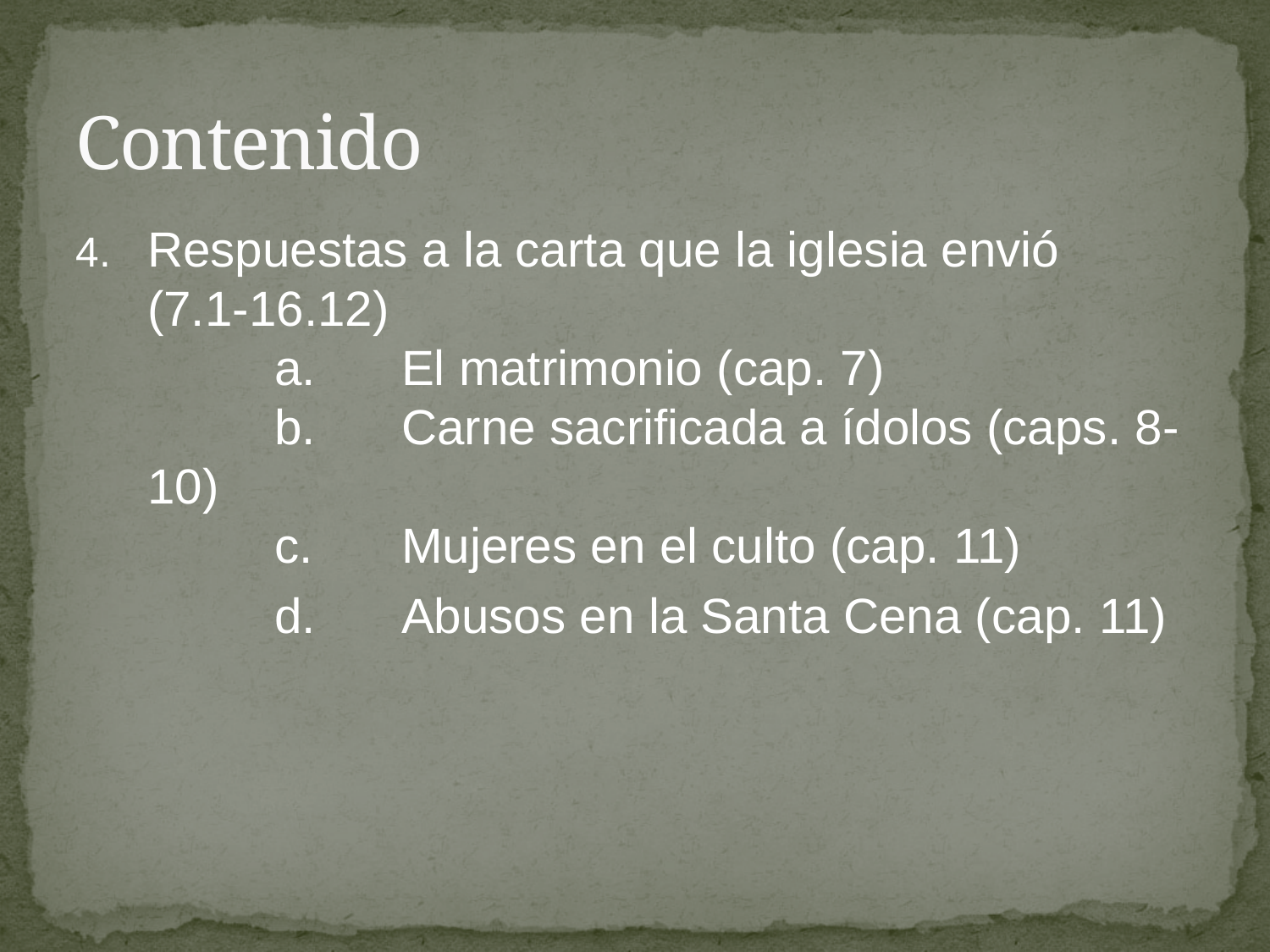

# Contenido
Respuestas a la carta que la iglesia envió 	(7.1-16.12)
	a.	El matrimonio (cap. 7)
	b.	Carne sacrificada a ídolos (caps. 8-10)
	c.	Mujeres en el culto (cap. 11)
		d.	Abusos en la Santa Cena (cap. 11)